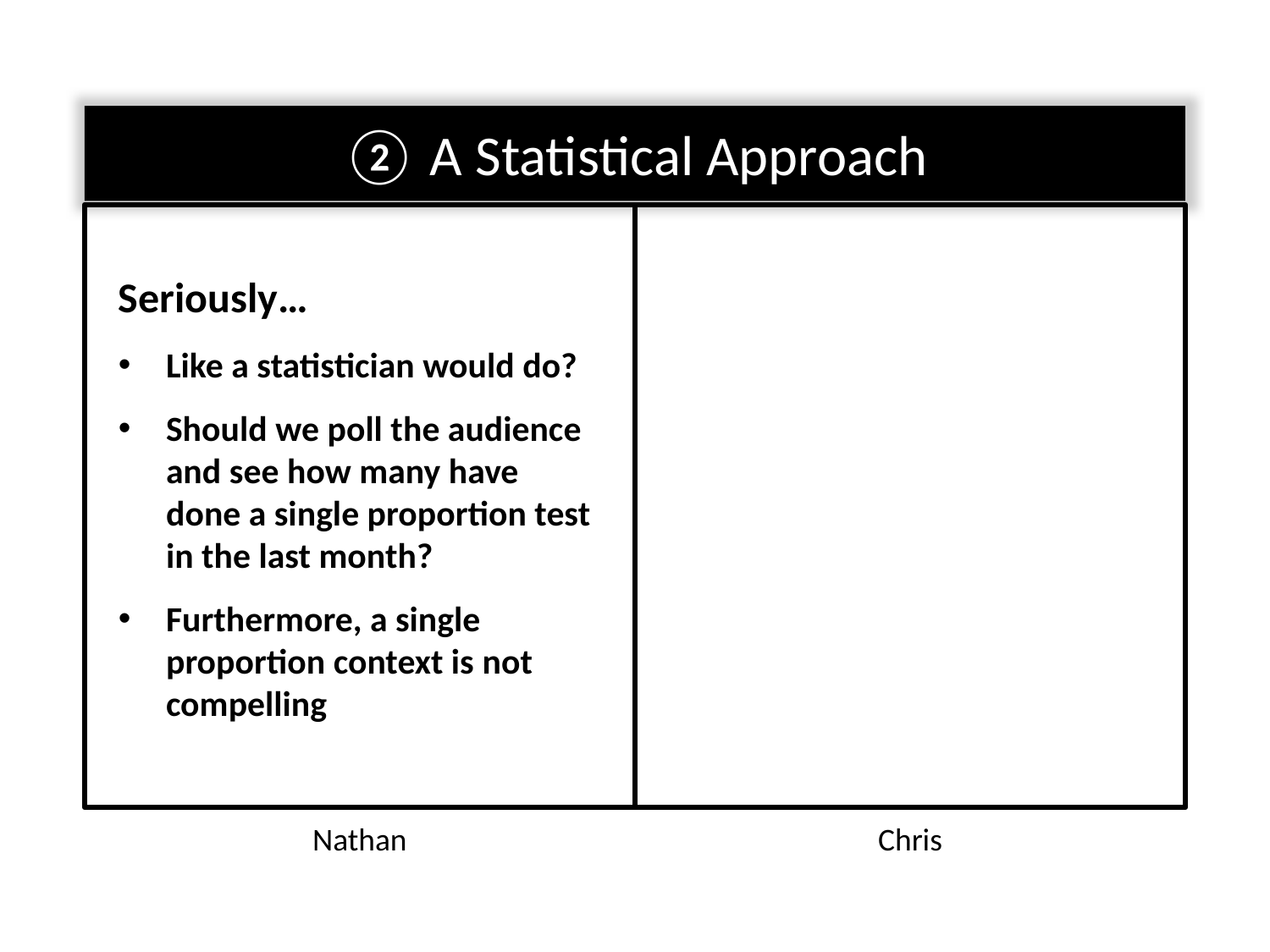

② A Statistical Approach

Seriously…

Like a statistician would do?

Should we poll the audience and see how many have done a single proportion test in the last month?
Furthermore, a single proportion context is not compelling
Nathan
Chris